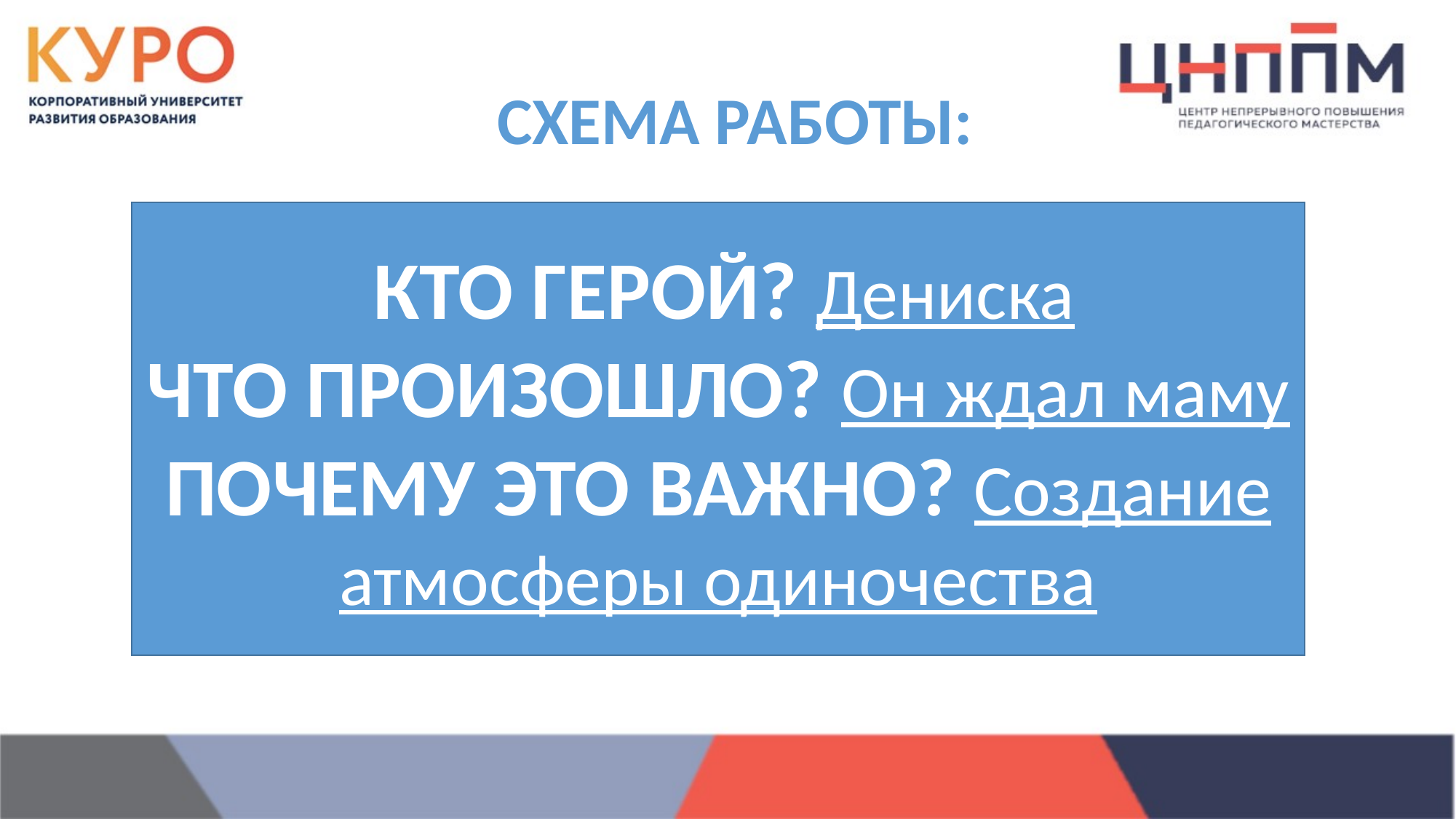

# СХЕМА РАБОТЫ:
 КТО ГЕРОЙ? Дениска
ЧТО ПРОИЗОШЛО? Он ждал маму
ПОЧЕМУ ЭТО ВАЖНО? Создание атмосферы одиночества